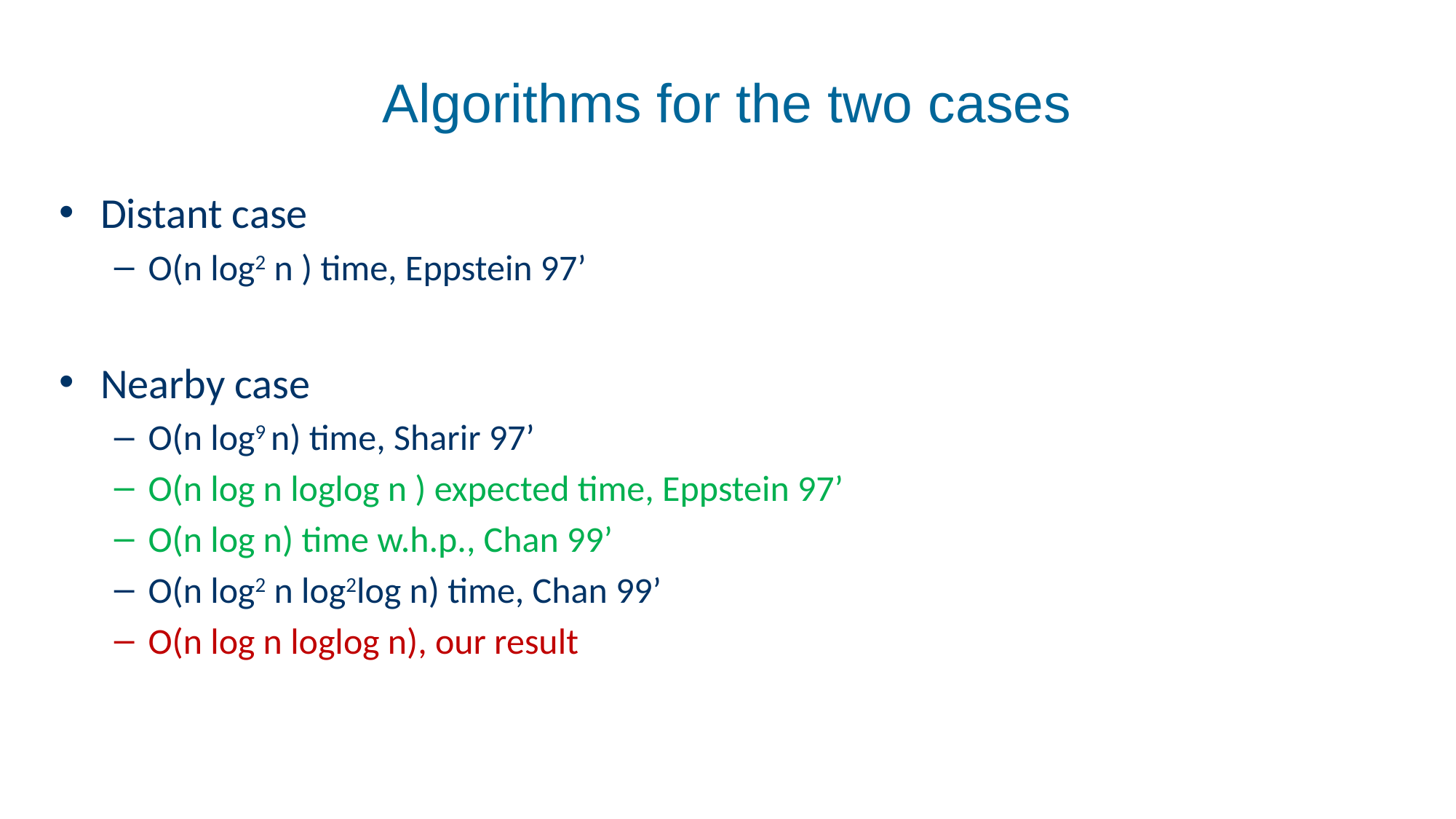

# Algorithms for the two cases
Distant case
O(n log2 n ) time, Eppstein 97’

Nearby case
O(n log9 n) time, Sharir 97’
O(n log n loglog n ) expected time, Eppstein 97’
O(n log n) time w.h.p., Chan 99’
O(n log2 n log2log n) time, Chan 99’
O(n log n loglog n), our result